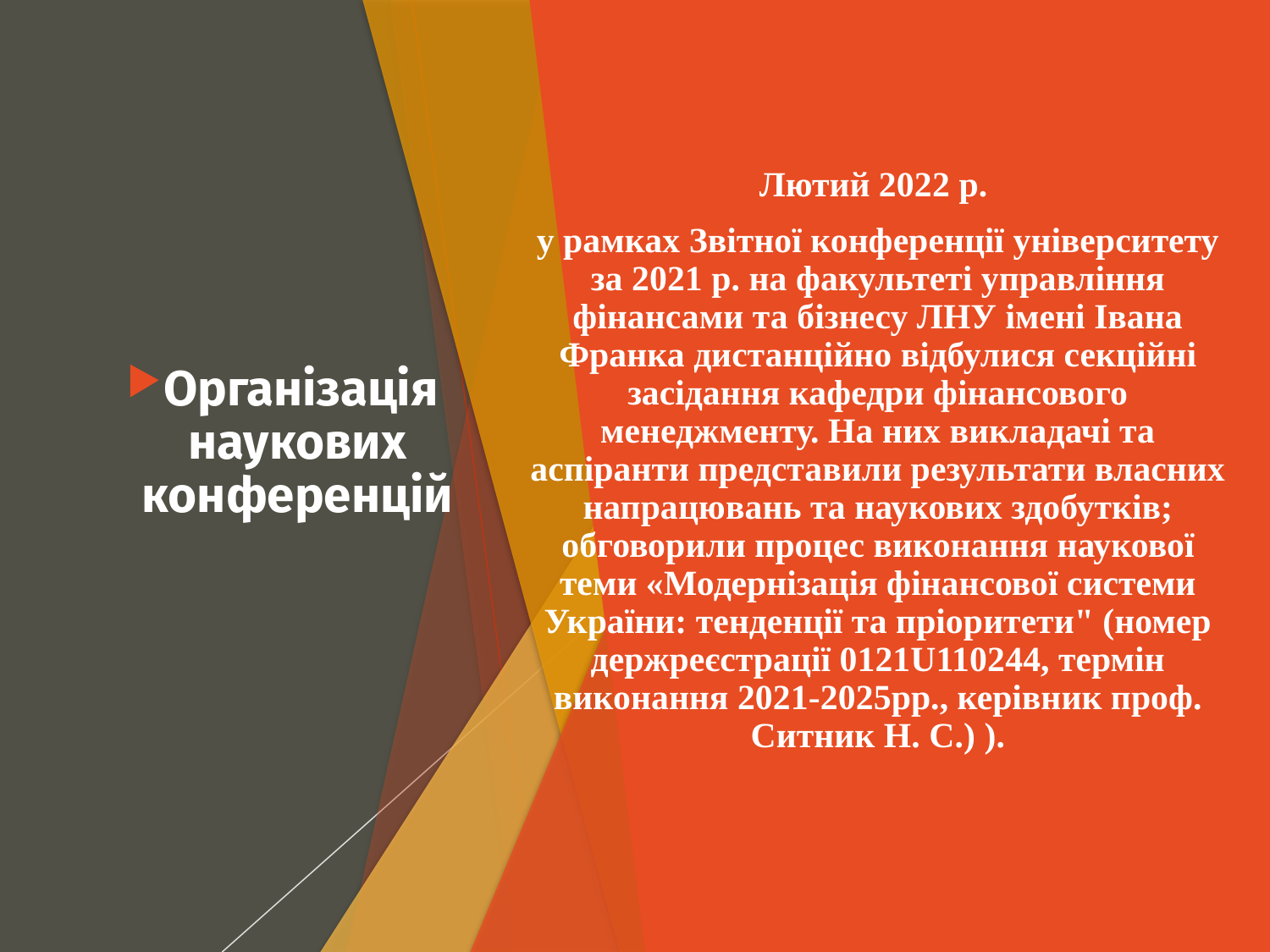

Лютий 2022 р.
у рамках Звітної конференції університету за 2021 р. на факультеті управління фінансами та бізнесу ЛНУ імені Івана Франка дистанційно відбулися секційні засідання кафедри фінансового менеджменту. На них викладачі та аспіранти представили результати власних напрацювань та наукових здобутків; обговорили процес виконання наукової теми «Модернізація фінансової системи України: тенденції та пріоритети" (номер держреєстрації 0121U110244, термін виконання 2021-2025рр., керівник проф. Ситник Н. С.) ).
Організація наукових конференцій